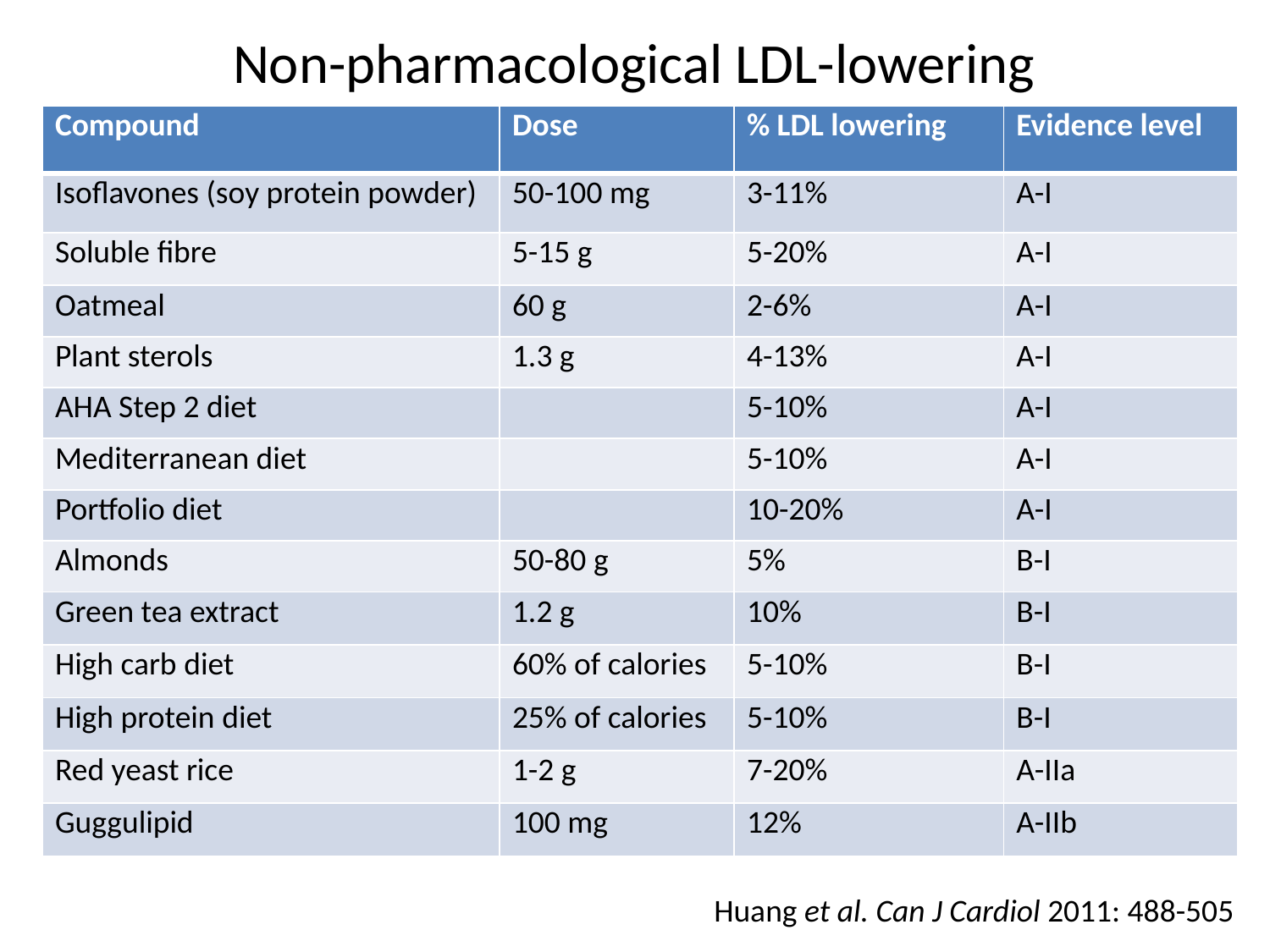

Non-pharmacological LDL-lowering
| Compound | Dose | % LDL lowering | Evidence level |
| --- | --- | --- | --- |
| Isoflavones (soy protein powder) | 50-100 mg | 3-11% | A-I |
| Soluble fibre | 5-15 g | 5-20% | A-I |
| Oatmeal | 60 g | 2-6% | A-I |
| Plant sterols | 1.3 g | 4-13% | A-I |
| AHA Step 2 diet |  | 5-10% | A-I |
| Mediterranean diet |  | 5-10% | A-I |
| Portfolio diet |  | 10-20% | A-I |
| Almonds | 50-80 g | 5% | B-I |
| Green tea extract | 1.2 g | 10% | B-I |
| High carb diet | 60% of calories | 5-10% | B-I |
| High protein diet | 25% of calories | 5-10% | B-I |
| Red yeast rice | 1-2 g | 7-20% | A-IIa |
| Guggulipid | 100 mg | 12% | A-IIb |
Huang et al. Can J Cardiol 2011: 488-505